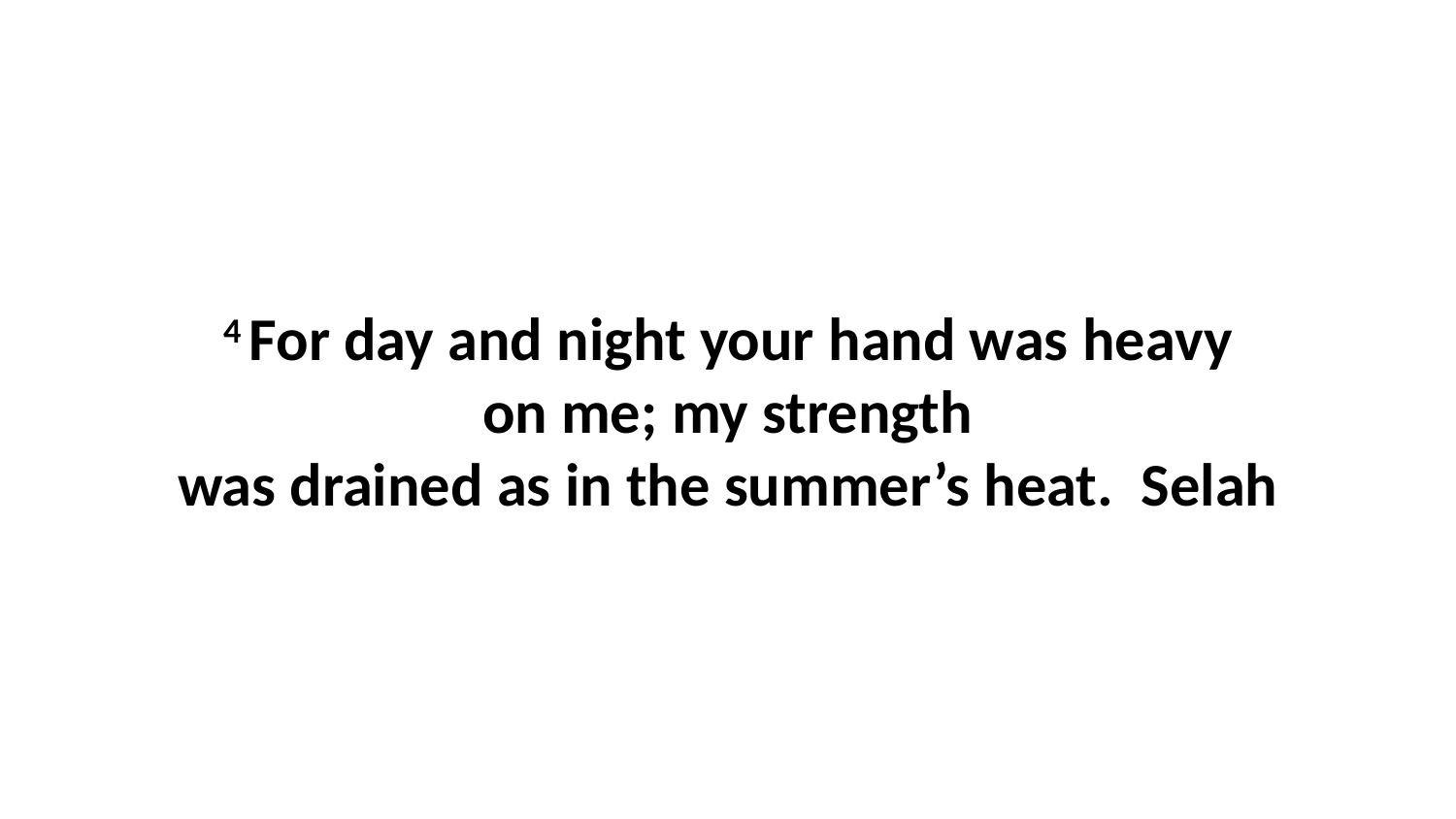

4 For day and night your hand was heavy on me; my strength was drained as in the summer’s heat.  Selah